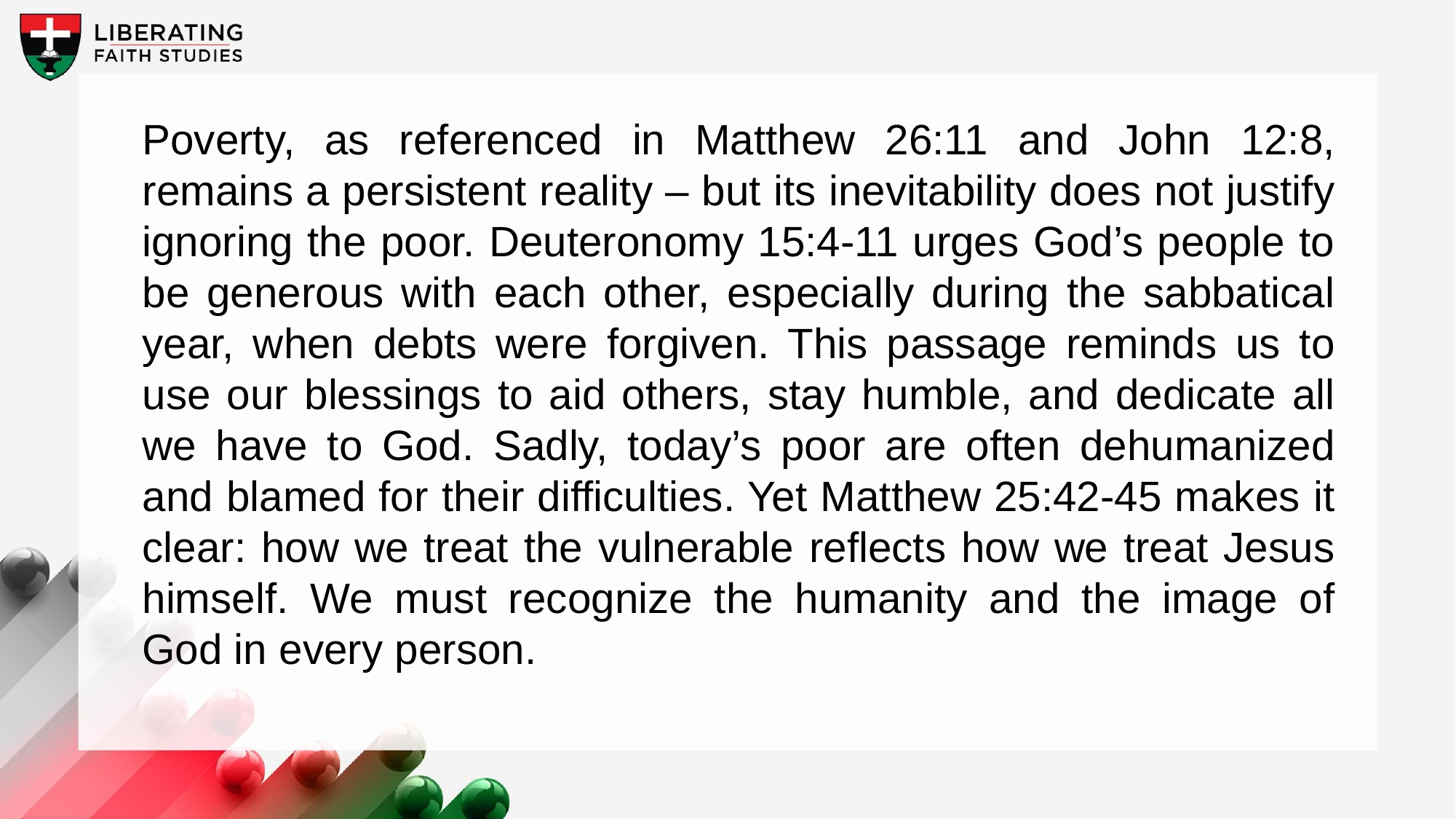

Poverty, as referenced in Matthew 26:11 and John 12:8, remains a persistent reality – but its inevitability does not justify ignoring the poor. Deuteronomy 15:4-11 urges God’s people to be generous with each other, especially during the sabbatical year, when debts were forgiven. This passage reminds us to use our blessings to aid others, stay humble, and dedicate all we have to God. Sadly, today’s poor are often dehumanized and blamed for their difficulties. Yet Matthew 25:42-45 makes it clear: how we treat the vulnerable reflects how we treat Jesus himself. We must recognize the humanity and the image of God in every person.